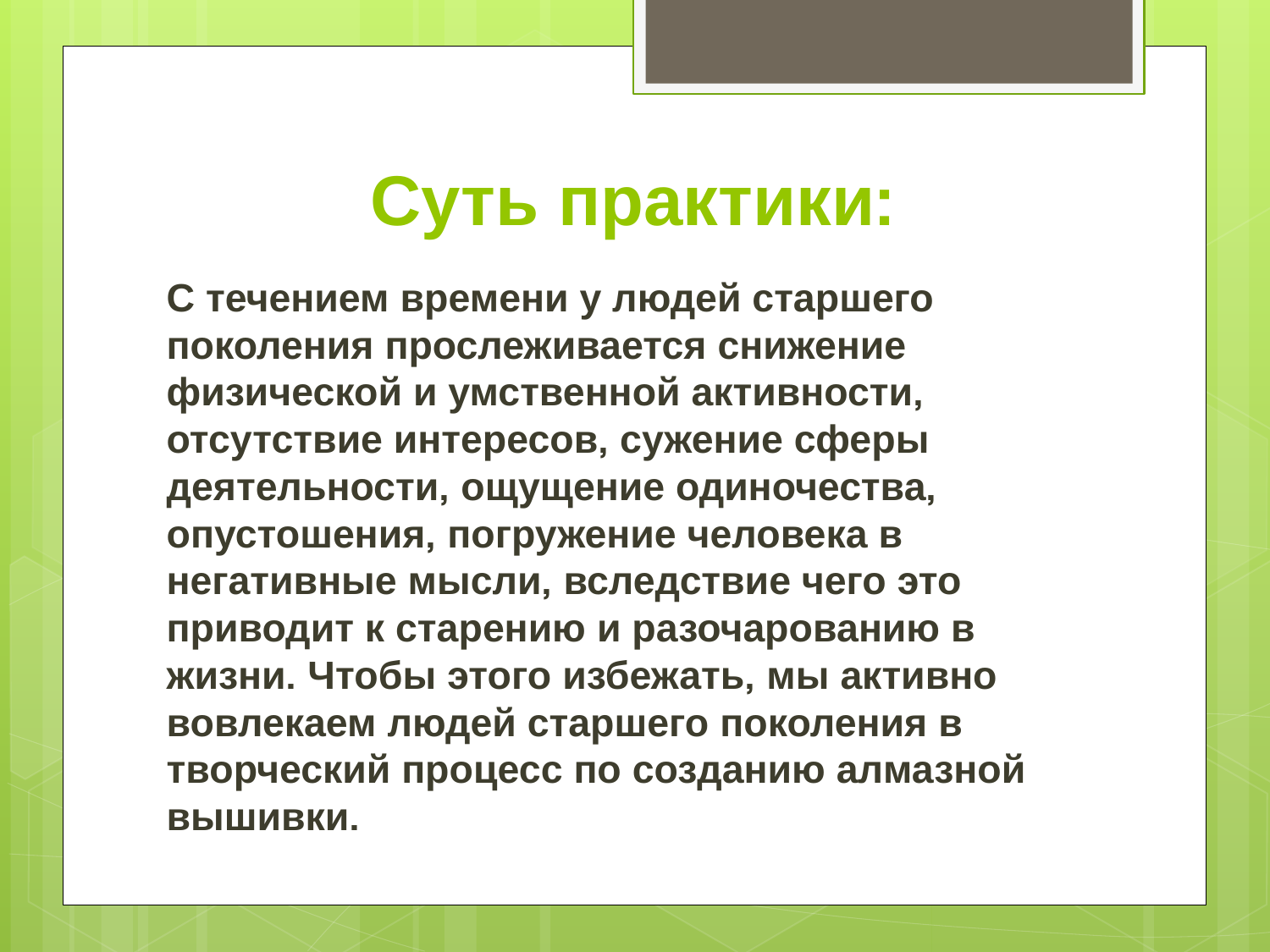

# Суть практики:
С течением времени у людей старшего поколения прослеживается снижение физической и умственной активности, отсутствие интересов, сужение сферы деятельности, ощущение одиночества, опустошения, погружение человека в негативные мысли, вследствие чего это приводит к старению и разочарованию в жизни. Чтобы этого избежать, мы активно вовлекаем людей старшего поколения в творческий процесс по созданию алмазной вышивки.